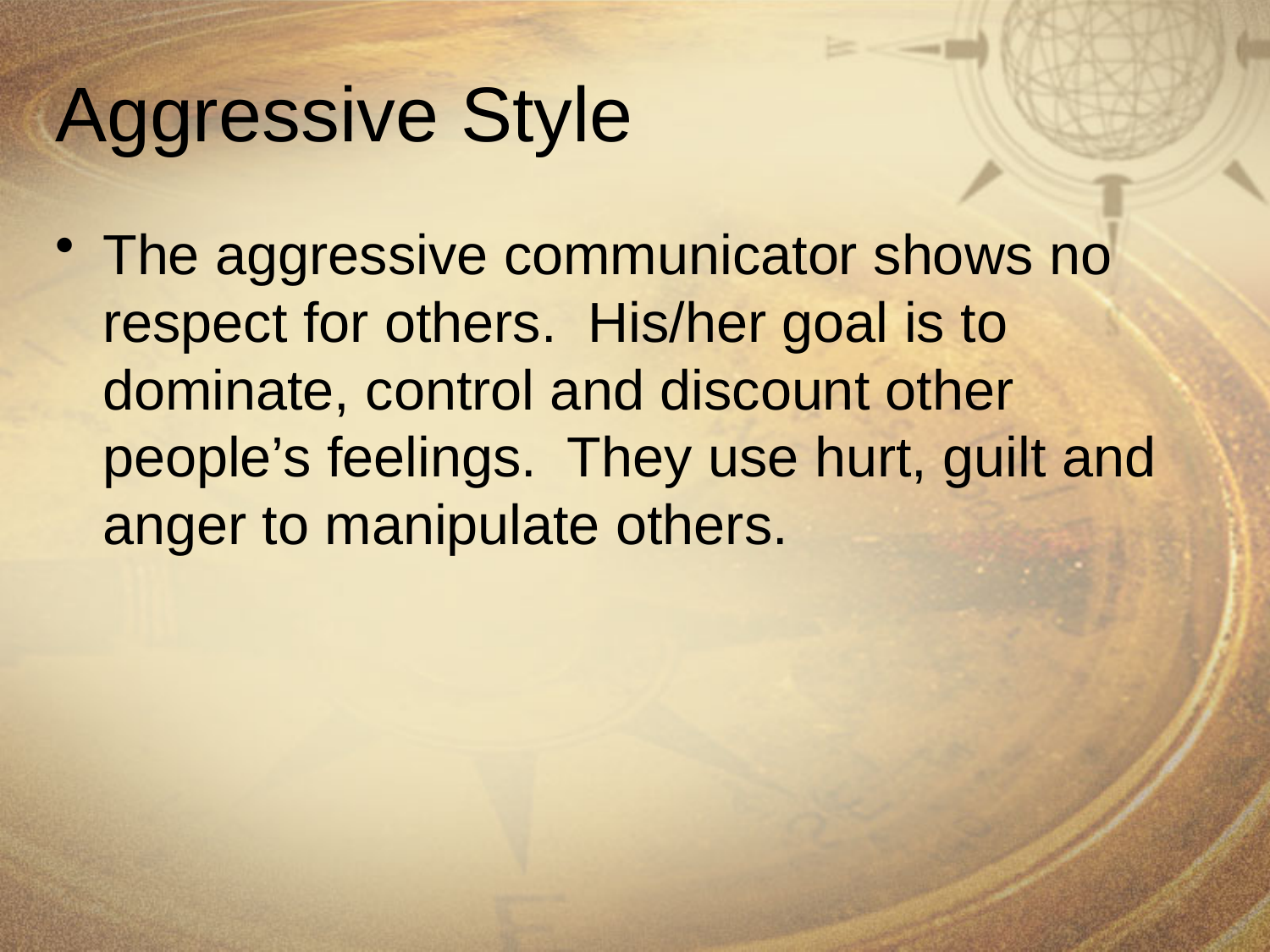

# Aggressive Style
The aggressive communicator shows no respect for others.  His/her goal is to dominate, control and discount other people’s feelings.  They use hurt, guilt and anger to manipulate others.